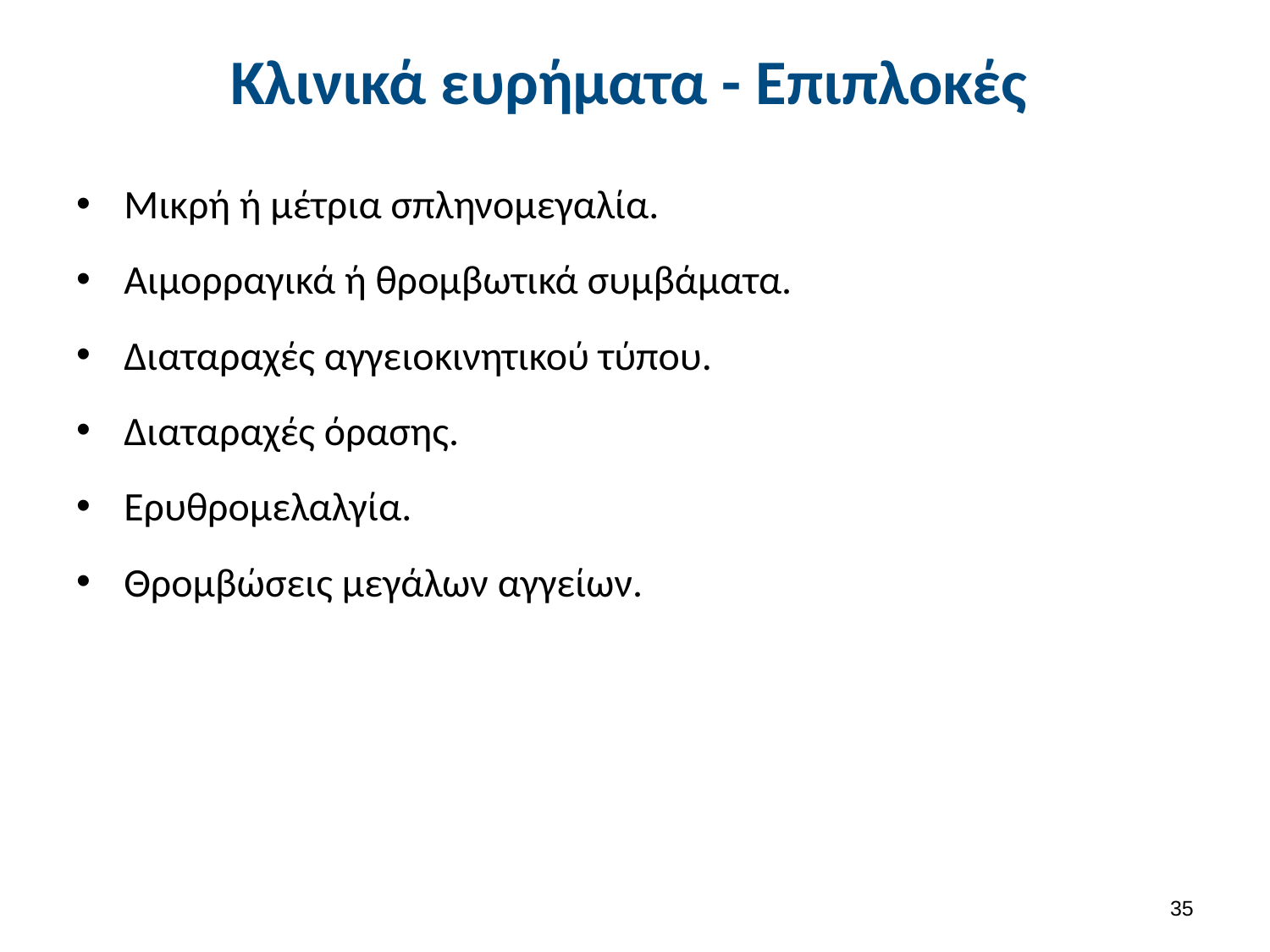

# Κλινικά ευρήματα - Επιπλοκές
Μικρή ή μέτρια σπληνομεγαλία.
Αιμορραγικά ή θρομβωτικά συμβάματα.
Διαταραχές αγγειοκινητικού τύπου.
Διαταραχές όρασης.
Ερυθρομελαλγία.
Θρομβώσεις μεγάλων αγγείων.

35